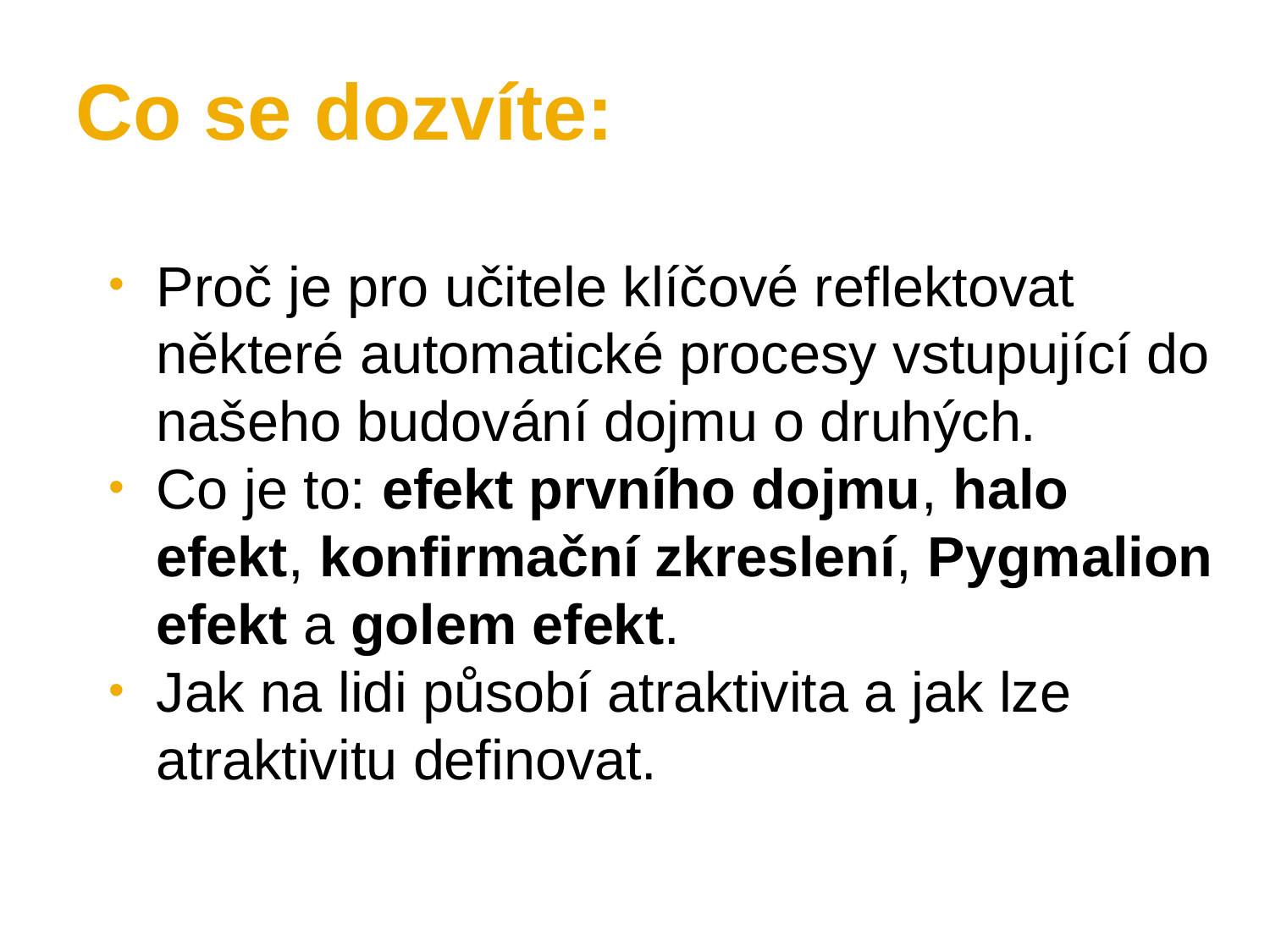

Co se dozvíte:

Proč je pro učitele klíčové reflektovat některé automatické procesy vstupující do našeho budování dojmu o druhých.
Co je to: efekt prvního dojmu, halo efekt, konfirmační zkreslení, Pygmalion efekt a golem efekt.
Jak na lidi působí atraktivita a jak lze atraktivitu definovat.